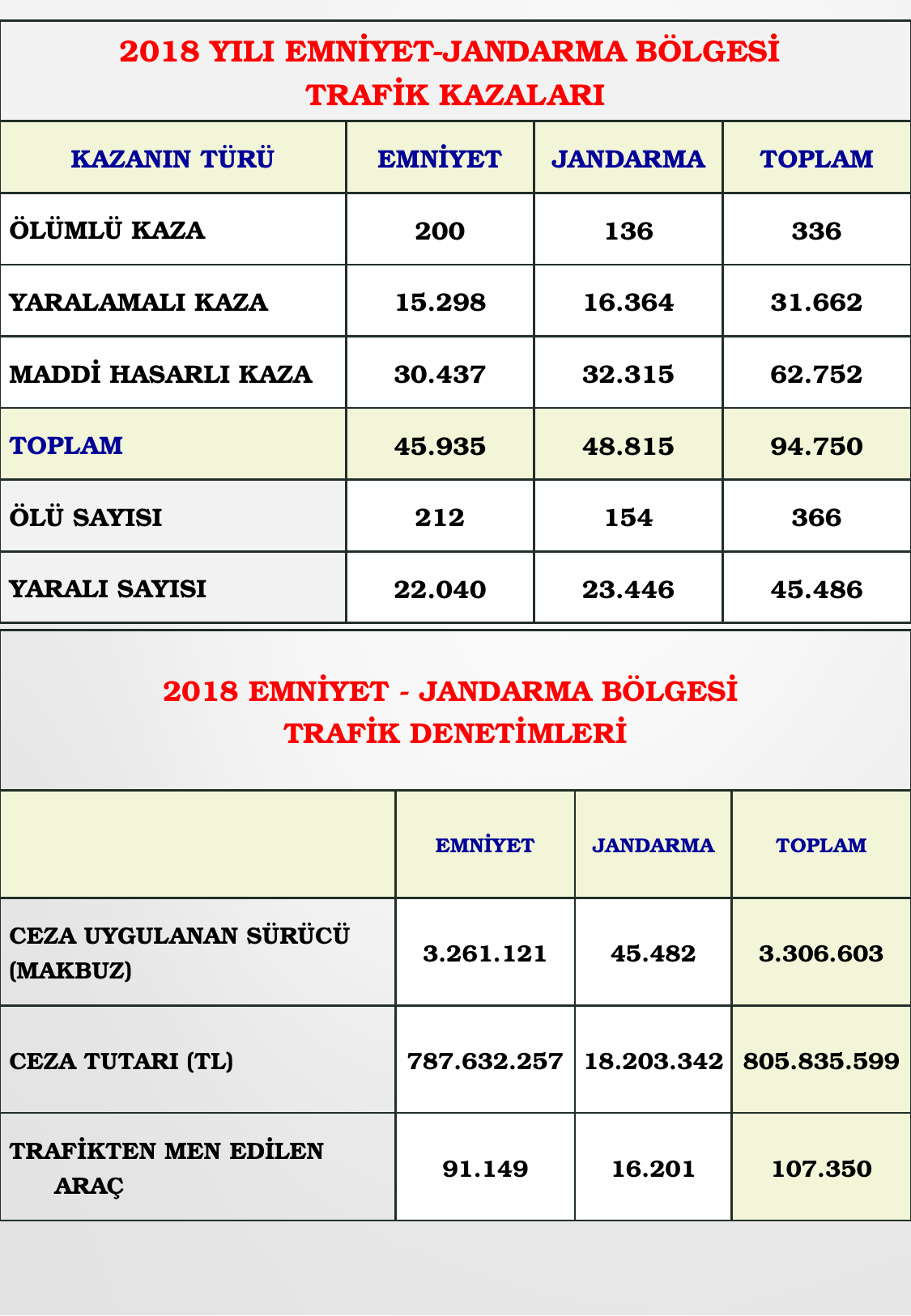

| 2018 YILI EMNİYET-JANDARMA BÖLGESİ TRAFİK KAZALARI |  |  |  |
| --- | --- | --- | --- |
| KAZANIN TÜRÜ | EMNİYET | JANDARMA | TOPLAM |
| ÖLÜMLÜ KAZA | 200 | 136 | 336 |
| YARALAMALI KAZA | 15.298 | 16.364 | 31.662 |
| MADDİ HASARLI KAZA | 30.437 | 32.315 | 62.752 |
| TOPLAM | 45.935 | 48.815 | 94.750 |
| ÖLÜ SAYISI | 212 | 154 | 366 |
| YARALI SAYISI | 22.040 | 23.446 | 45.486 |

| 2018 EMNİYET - JANDARMA BÖLGESİ TRAFİK DENETİMLERİ |  |  |  |
| --- | --- | --- | --- |
|  | EMNİYET | JANDARMA | TOPLAM |
| CEZA UYGULANAN SÜRÜCÜ (MAKBUZ) | 3.261.121 | 45.482 | 3.306.603 |
| CEZA TUTARI (TL) | 787.632.257 | 18.203.342 | 805.835.599 |
| TRAFİKTEN MEN EDİLEN ARAÇ | 91.149 | 16.201 | 107.350 |
10